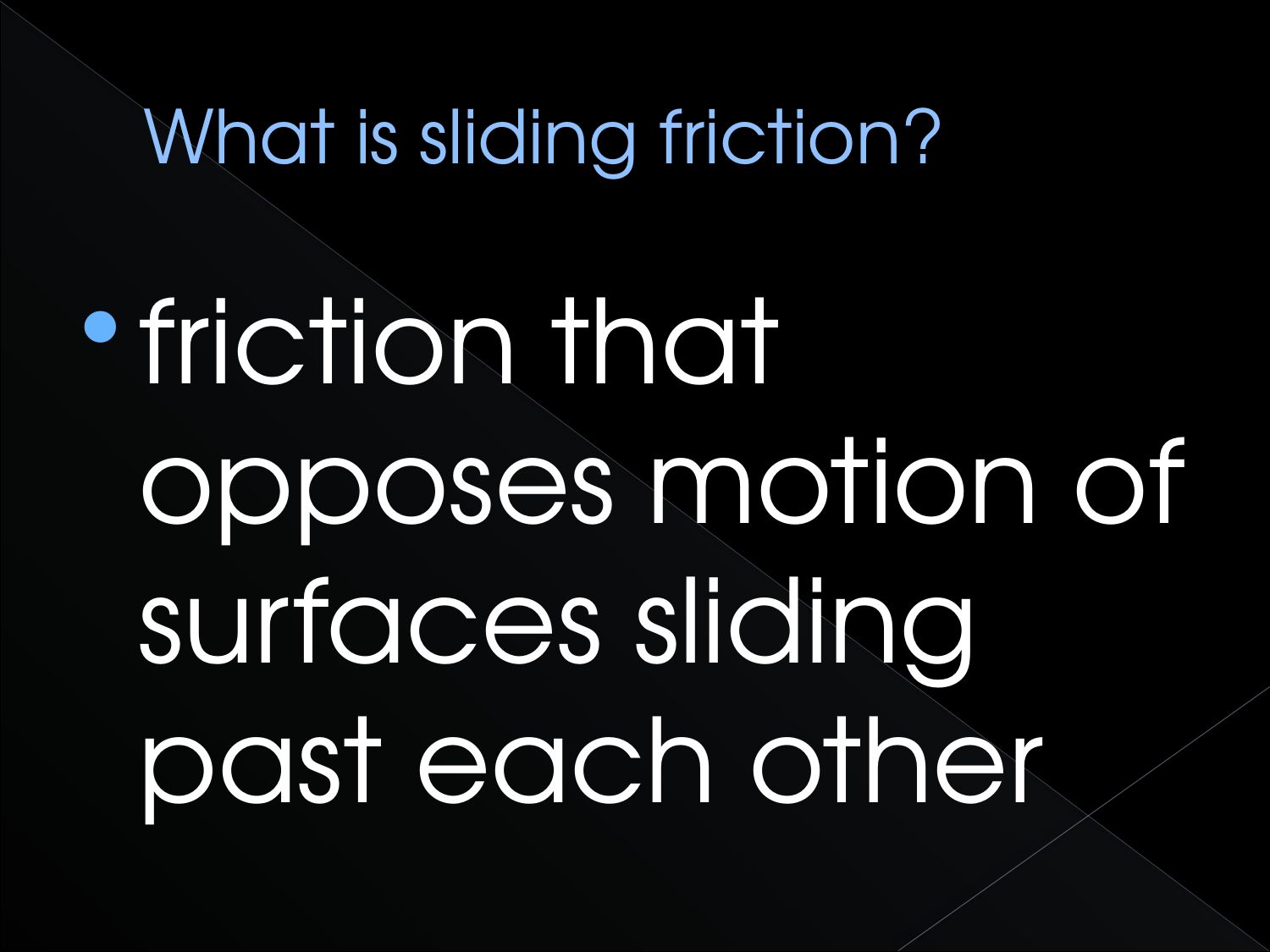

# What is sliding friction?
friction that opposes motion of surfaces sliding past each other